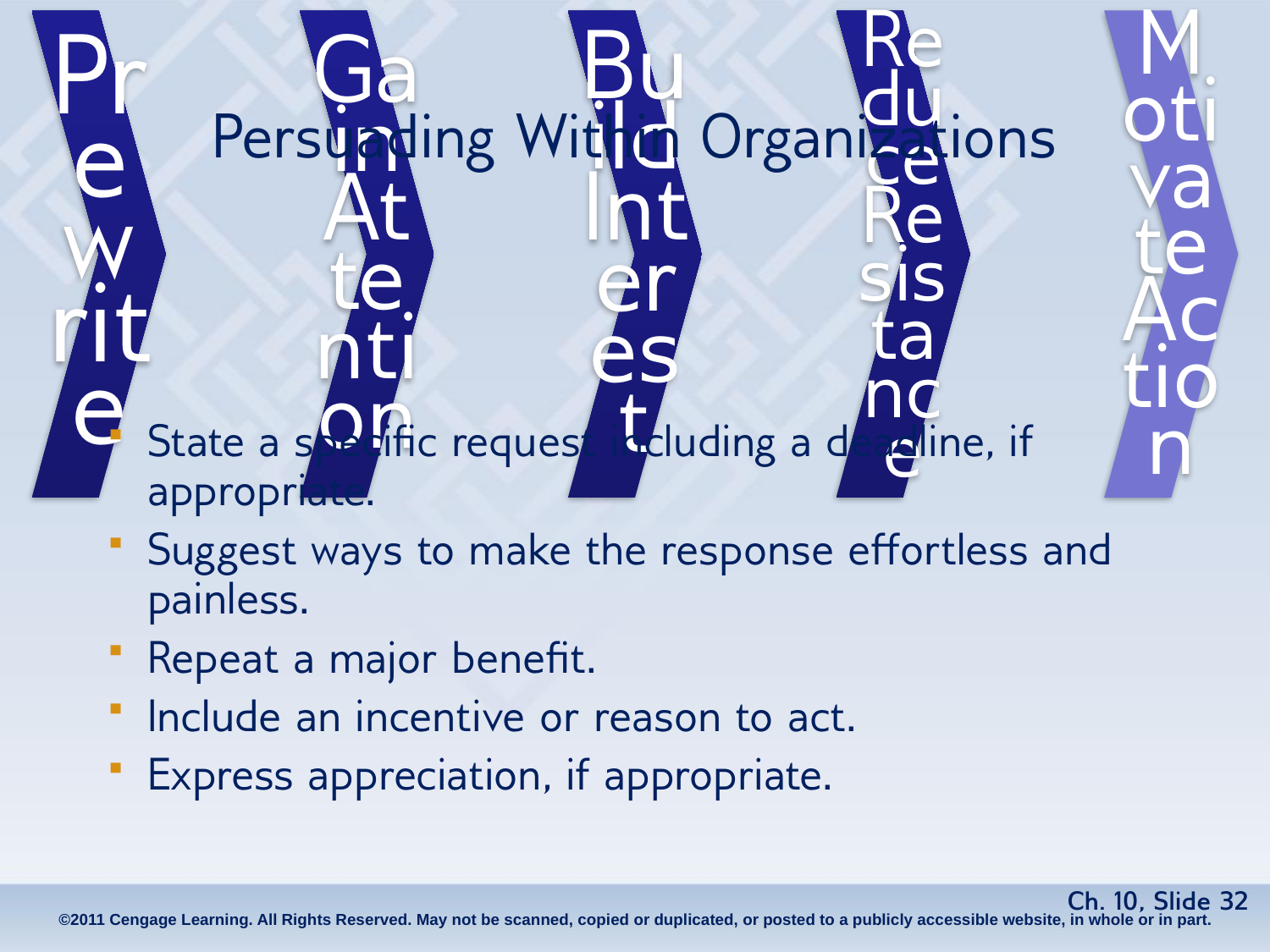

Motivate Action
# Persuading Within Organizations
State a specific request including a deadline, if appropriate.
Suggest ways to make the response effortless and painless.
Repeat a major benefit.
Include an incentive or reason to act.
Express appreciation, if appropriate.